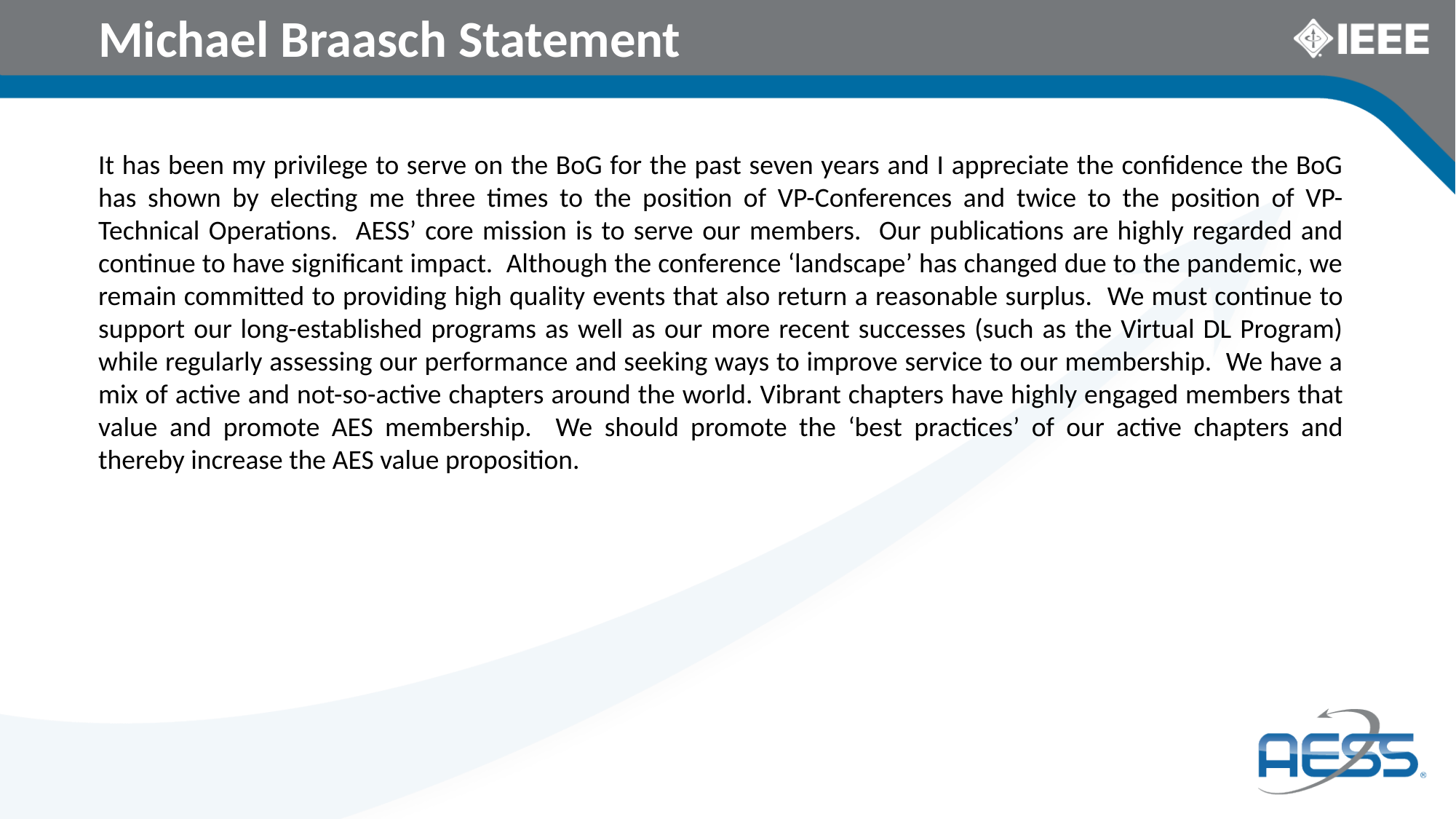

# Michael Braasch Statement
It has been my privilege to serve on the BoG for the past seven years and I appreciate the confidence the BoG has shown by electing me three times to the position of VP-Conferences and twice to the position of VP-Technical Operations.  AESS’ core mission is to serve our members.  Our publications are highly regarded and continue to have significant impact.  Although the conference ‘landscape’ has changed due to the pandemic, we remain committed to providing high quality events that also return a reasonable surplus.  We must continue to support our long-established programs as well as our more recent successes (such as the Virtual DL Program) while regularly assessing our performance and seeking ways to improve service to our membership.  We have a mix of active and not-so-active chapters around the world. Vibrant chapters have highly engaged members that value and promote AES membership.  We should promote the ‘best practices’ of our active chapters and thereby increase the AES value proposition.